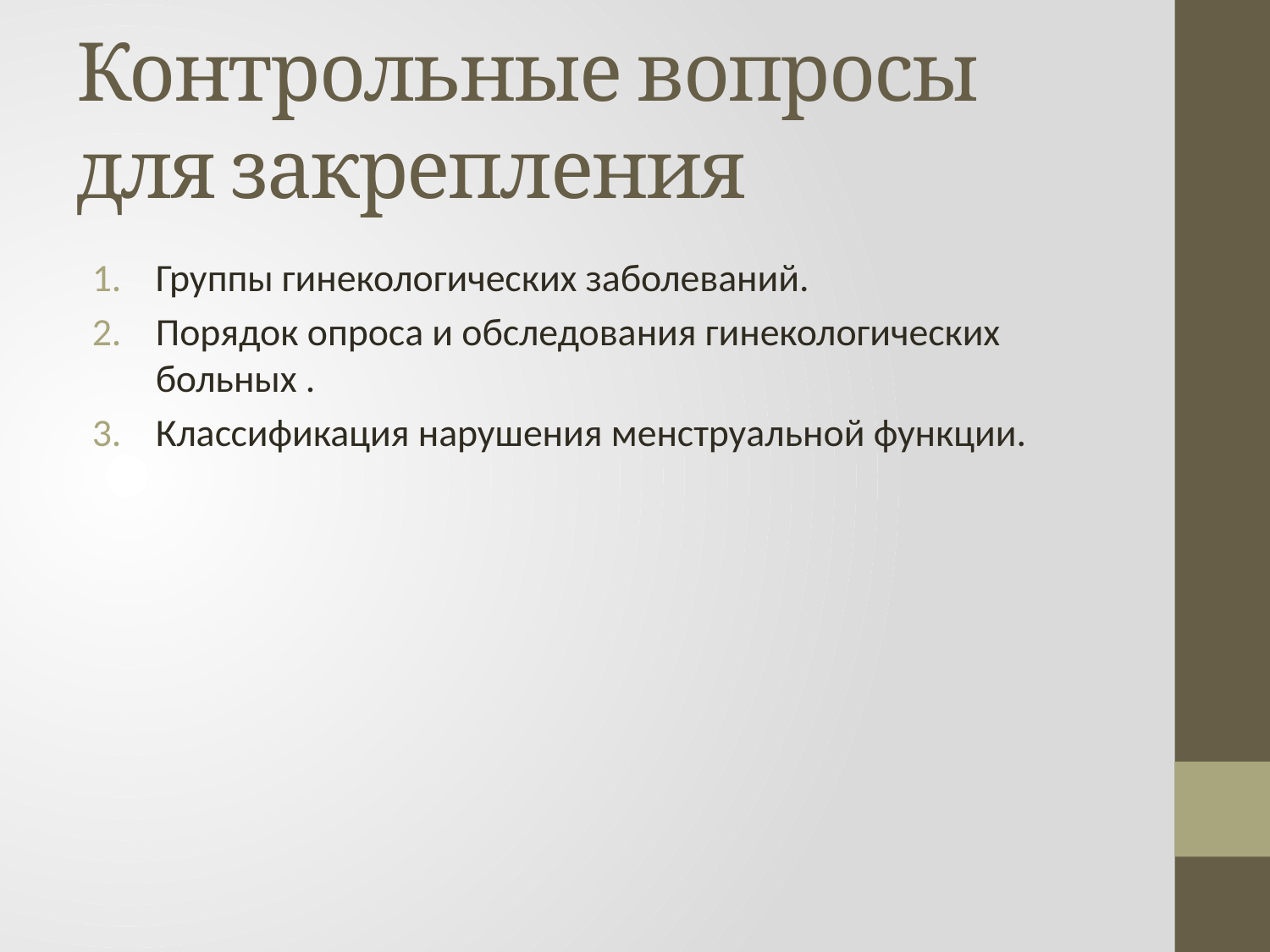

# Контрольные вопросы для закрепления
Группы гинекологических заболеваний.
Порядок опроса и обследования гинекологических больных .
Классификация нарушения менструальной функции.